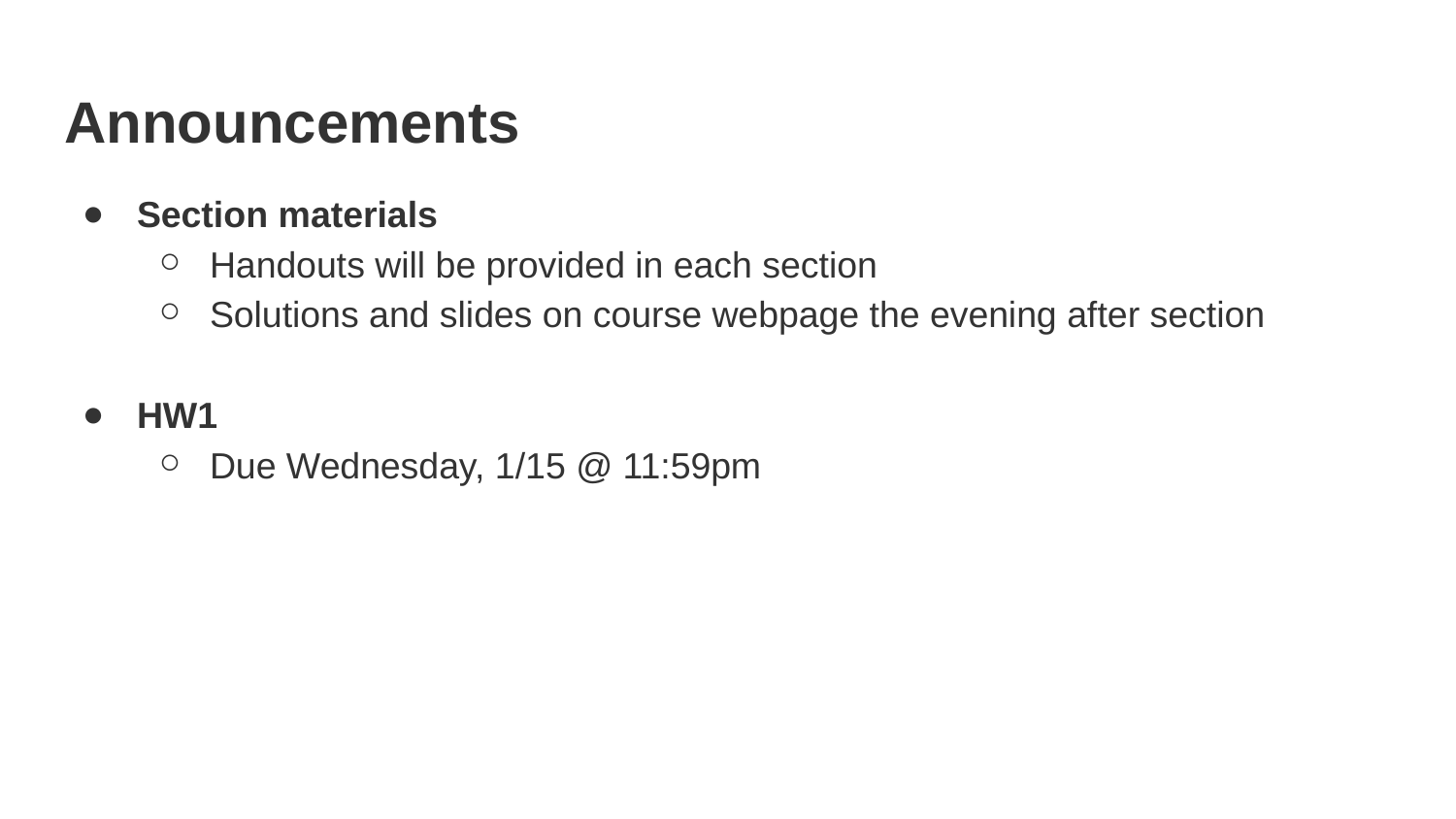

# Announcements
Section materials
Handouts will be provided in each section
Solutions and slides on course webpage the evening after section

HW1
Due Wednesday, 1/15 @ 11:59pm